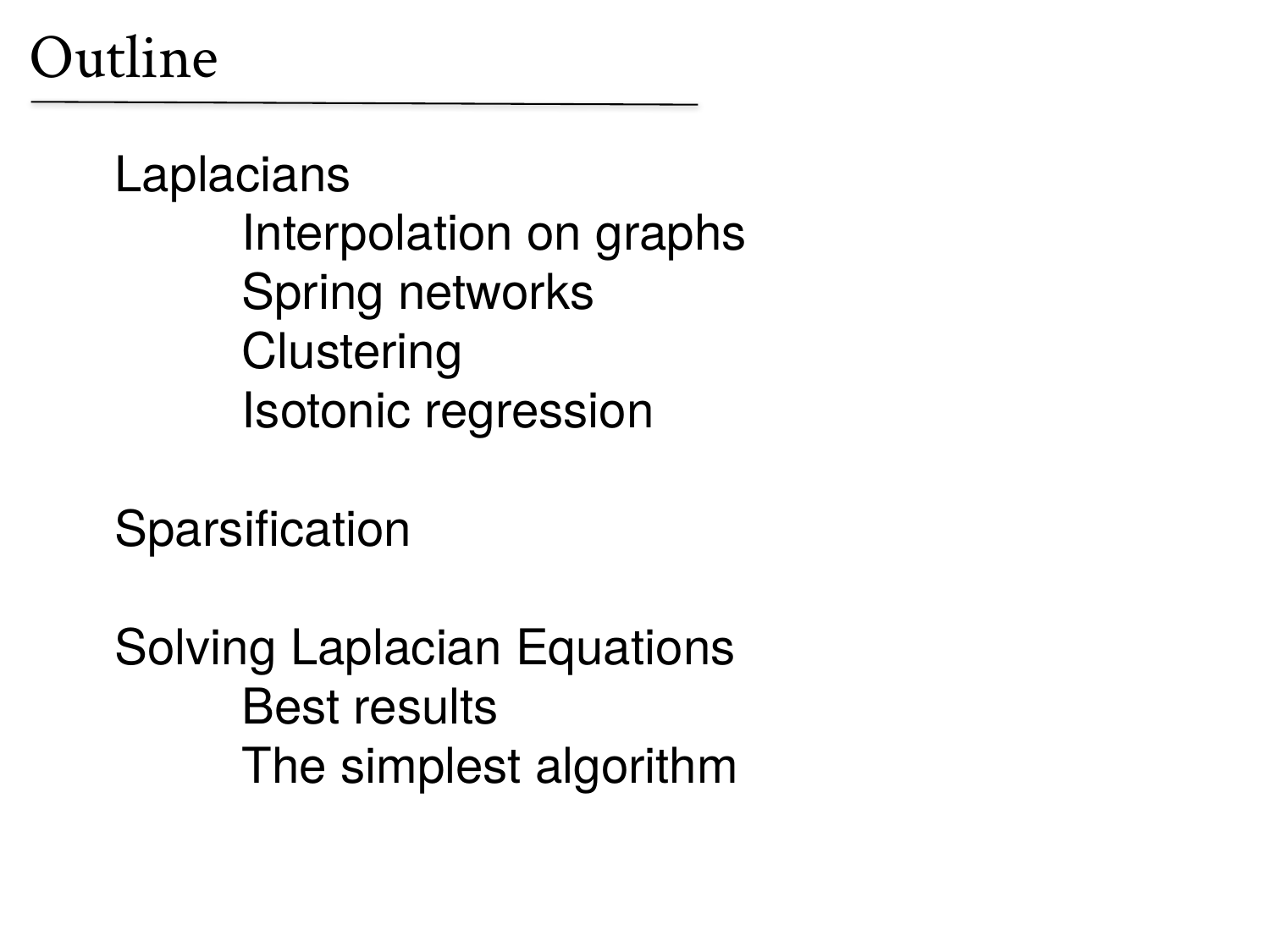

Outline
Laplacians
	Interpolation on graphs
	Spring networks
	Clustering
	Isotonic regression

Sparsification

Solving Laplacian Equations
	Best results
	The simplest algorithm